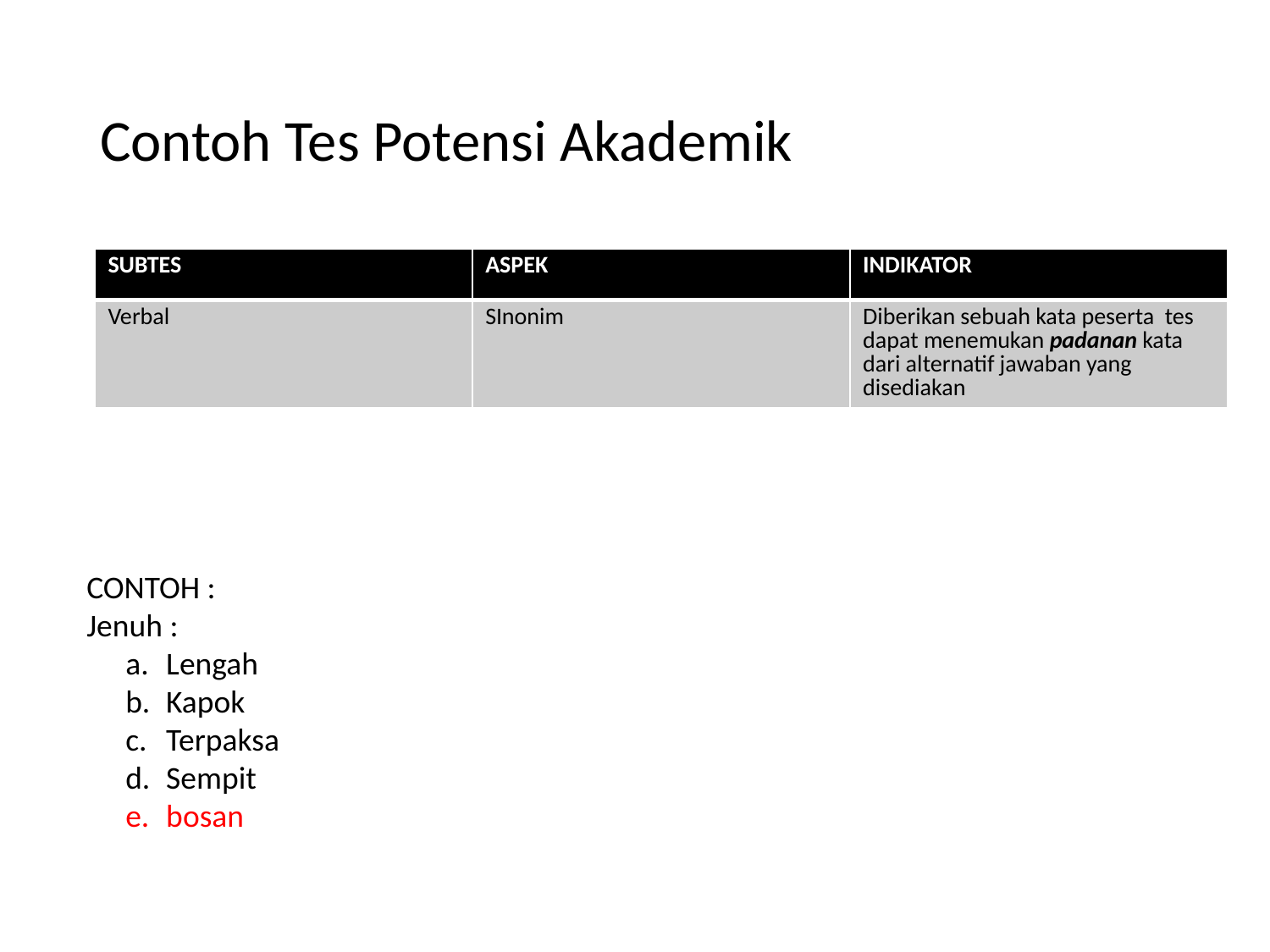

# Contoh Tes Potensi Akademik
| SUBTES | ASPEK | INDIKATOR |
| --- | --- | --- |
| Verbal | SInonim | Diberikan sebuah kata peserta tes dapat menemukan padanan kata dari alternatif jawaban yang disediakan |
CONTOH :
Jenuh :
Lengah
Kapok
Terpaksa
Sempit
bosan